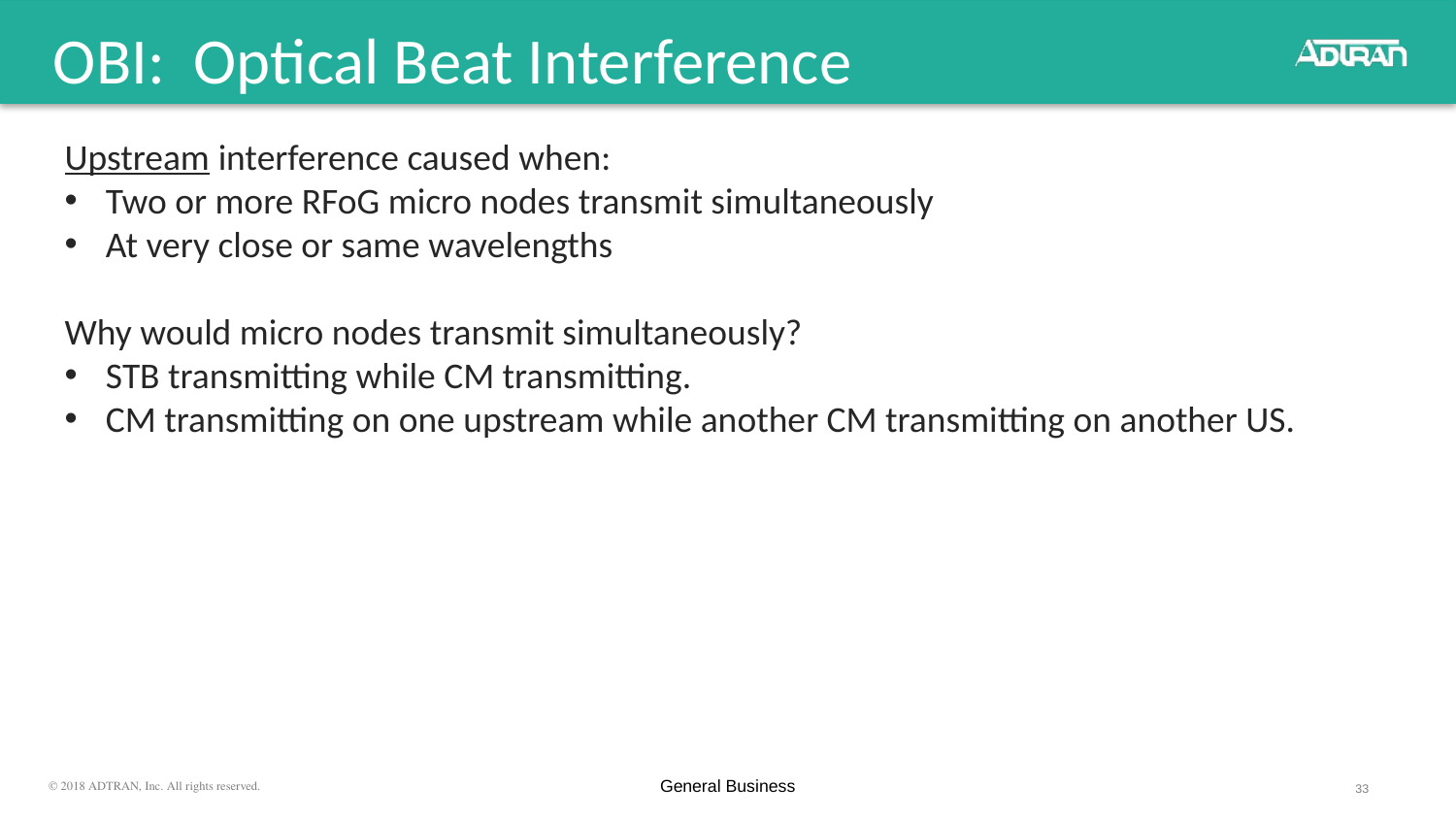

OBI:  Optical Beat Interference
Upstream interference caused when:
Two or more RFoG micro nodes transmit simultaneously
At very close or same wavelengths

Why would micro nodes transmit simultaneously?
STB transmitting while CM transmitting.
CM transmitting on one upstream while another CM transmitting on another US.